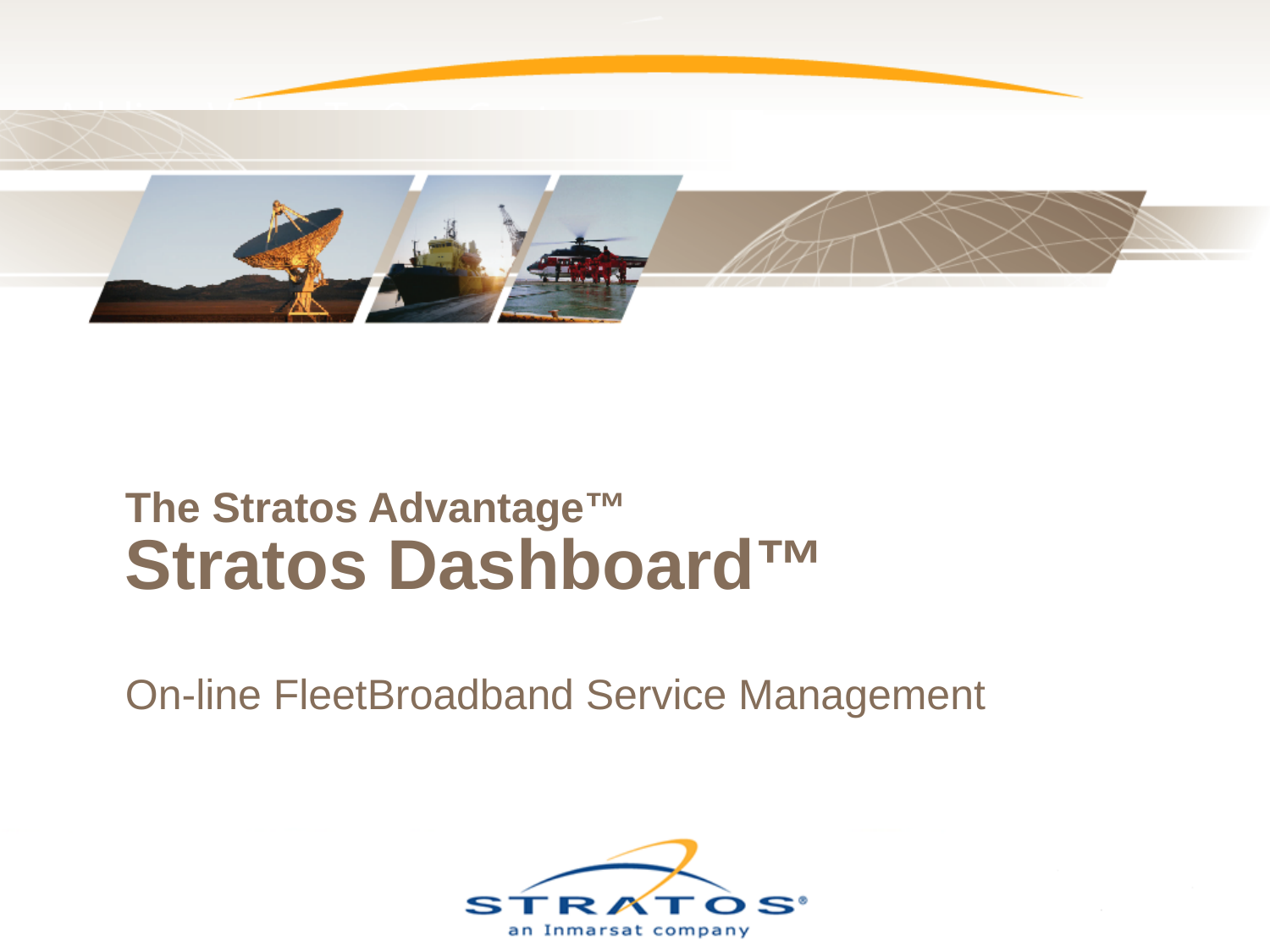

# The Stratos Advantage™ Stratos Dashboard™ On-line FleetBroadband Service Management